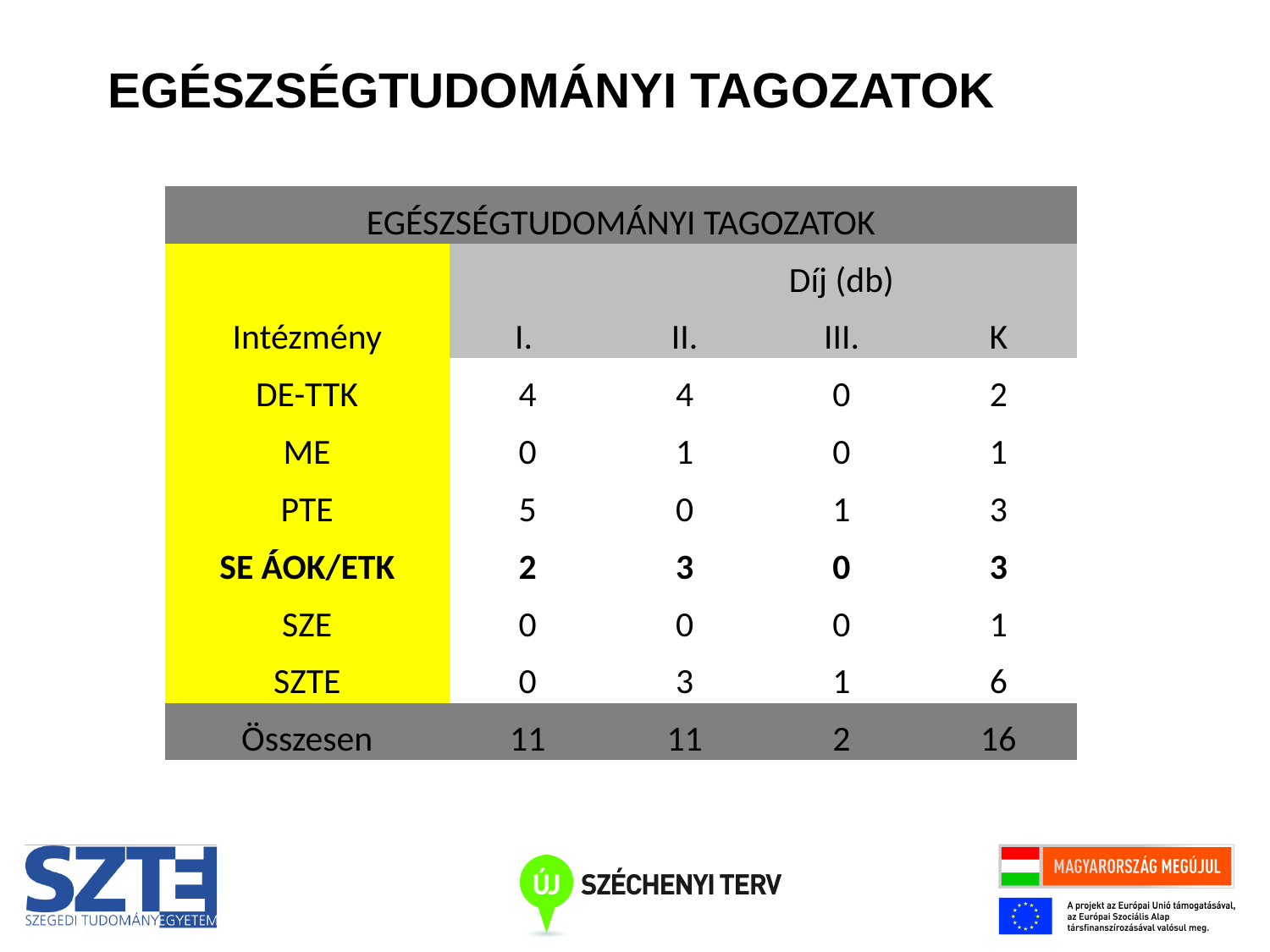

EGÉSZSÉGTUDOMÁNYI TAGOZATOK
| EGÉSZSÉGTUDOMÁNYI TAGOZATOK |  |  |  |  |
| --- | --- | --- | --- | --- |
| Intézmény |  | Díj (db) |  |  |
|  | I. | II. | III. | K |
| DE-TTK | 4 | 4 | 0 | 2 |
| ME | 0 | 1 | 0 | 1 |
| PTE | 5 | 0 | 1 | 3 |
| SE ÁOK/ETK | 2 | 3 | 0 | 3 |
| SZE | 0 | 0 | 0 | 1 |
| SZTE | 0 | 3 | 1 | 6 |
| Összesen | 11 | 11 | 2 | 16 |